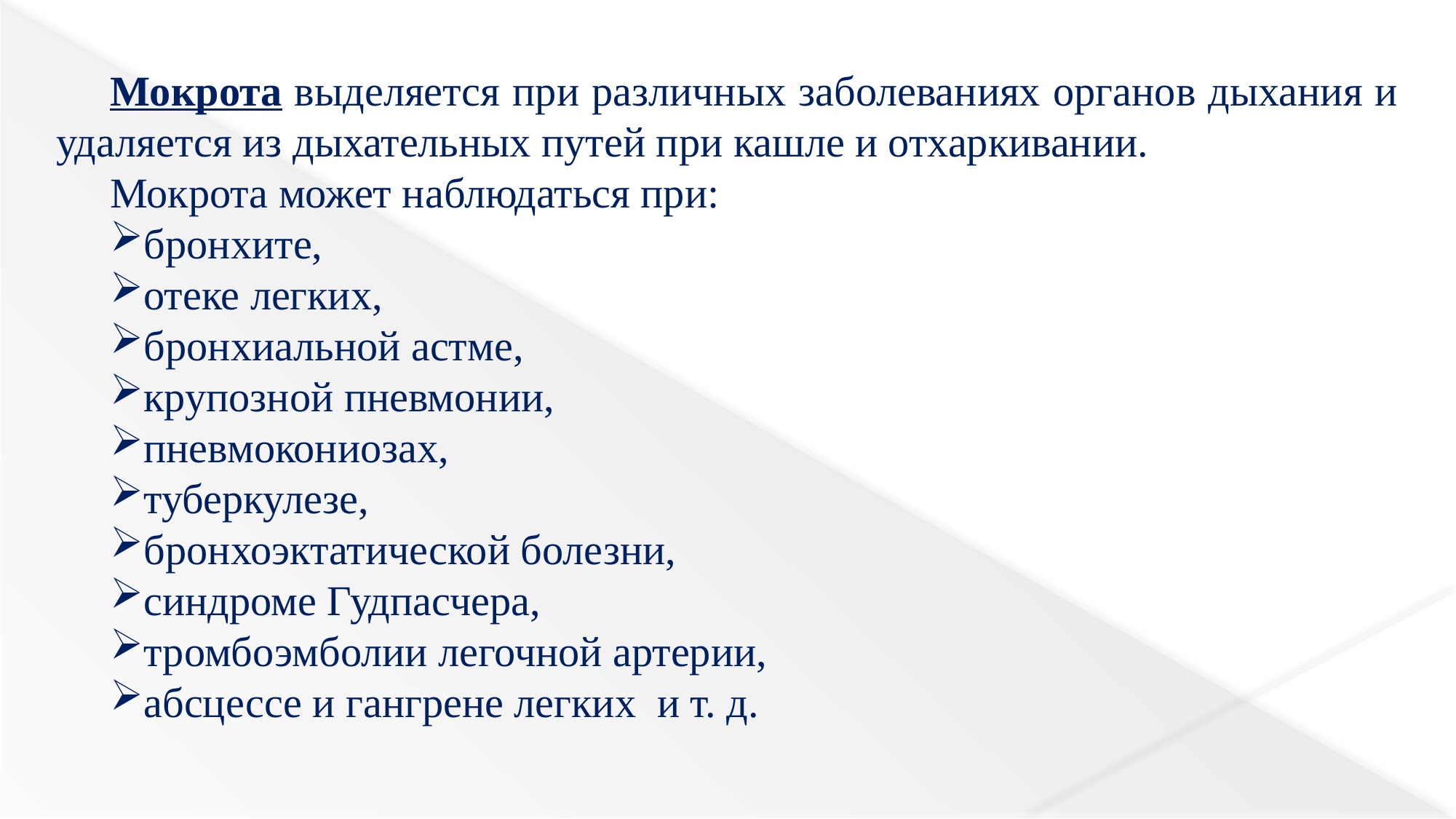

Мокрота выделяется при различных заболеваниях органов дыхания и удаляется из дыхательных путей при кашле и отхаркивании.
Мокрота может наблюдаться при:
бронхите,
отеке легких,
бронхиальной астме,
крупозной пневмонии,
пневмокониозах,
туберкулезе,
бронхоэктатической болезни,
синдроме Гудпасчера,
тромбоэмболии легочной артерии,
абсцессе и гангрене легких  и т. д.